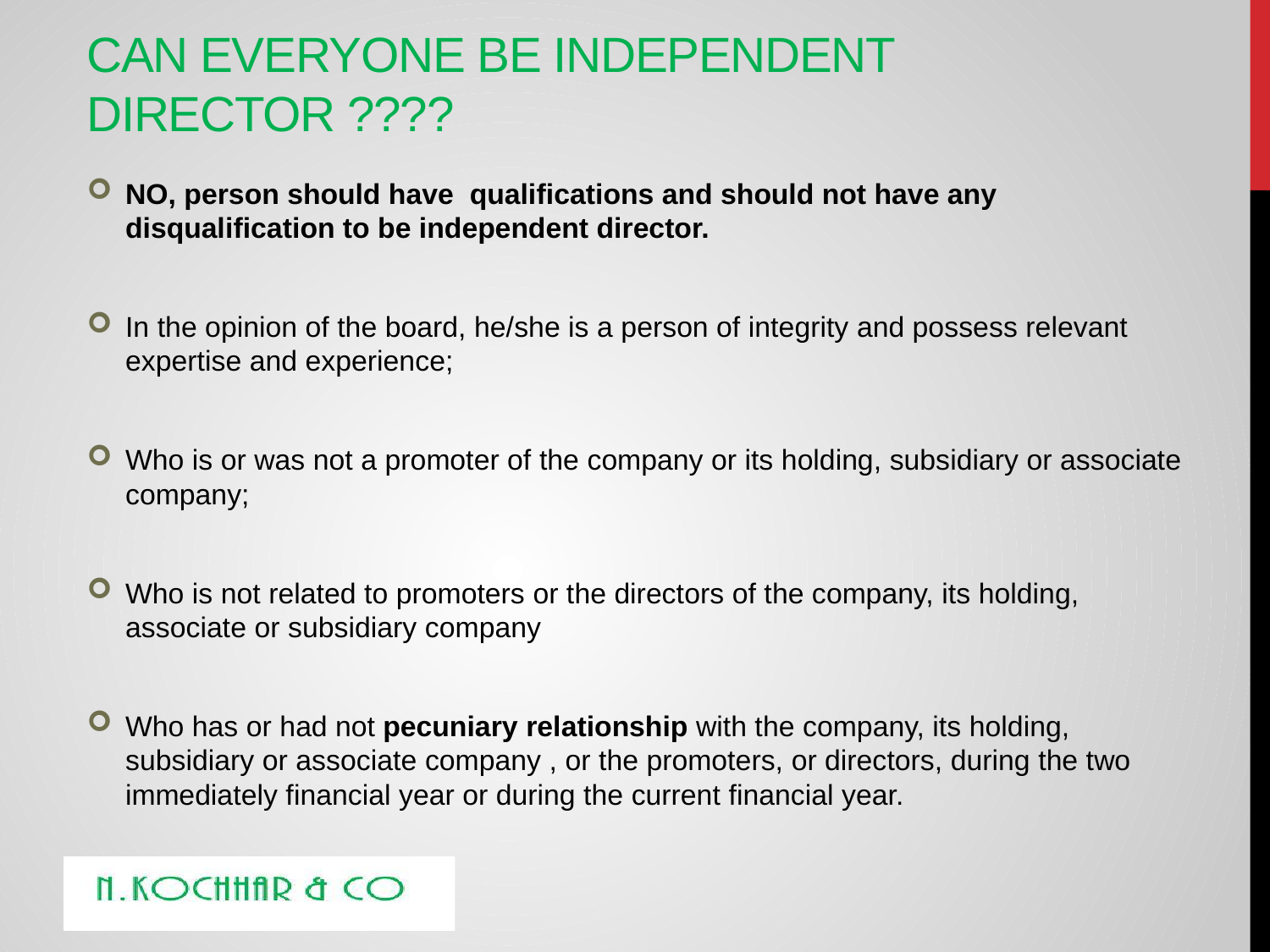

# CAN EVERYONE Be independent director ????
NO, person should have  qualifications and should not have any disqualification to be independent director.

In the opinion of the board, he/she is a person of integrity and possess relevant expertise and experience;

Who is or was not a promoter of the company or its holding, subsidiary or associate company;

Who is not related to promoters or the directors of the company, its holding, associate or subsidiary company

Who has or had not pecuniary relationship with the company, its holding, subsidiary or associate company , or the promoters, or directors, during the two immediately financial year or during the current financial year.